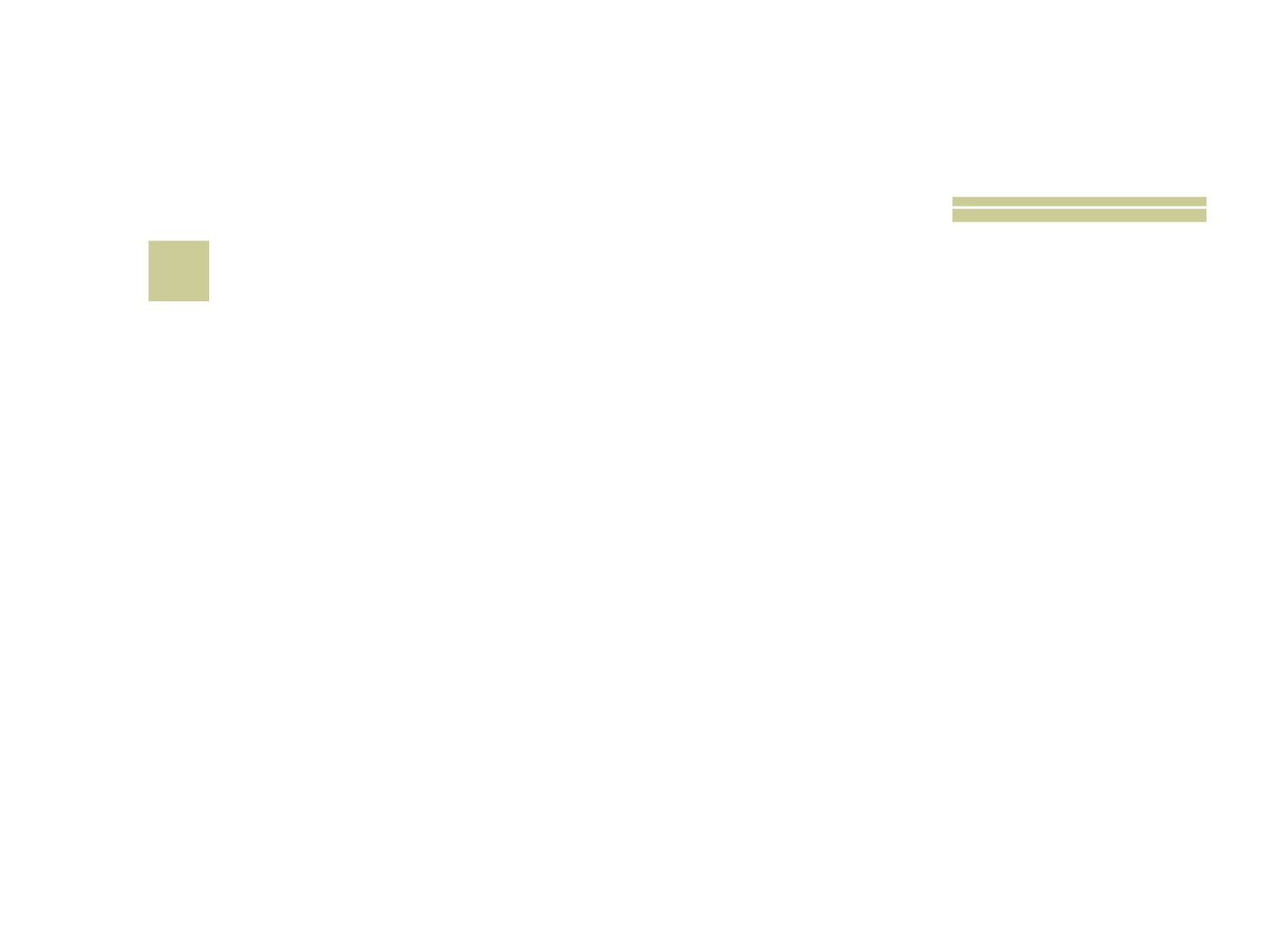

# 7
 Nome que as pessoas dão ao objeto que traz sorte ou proteção?